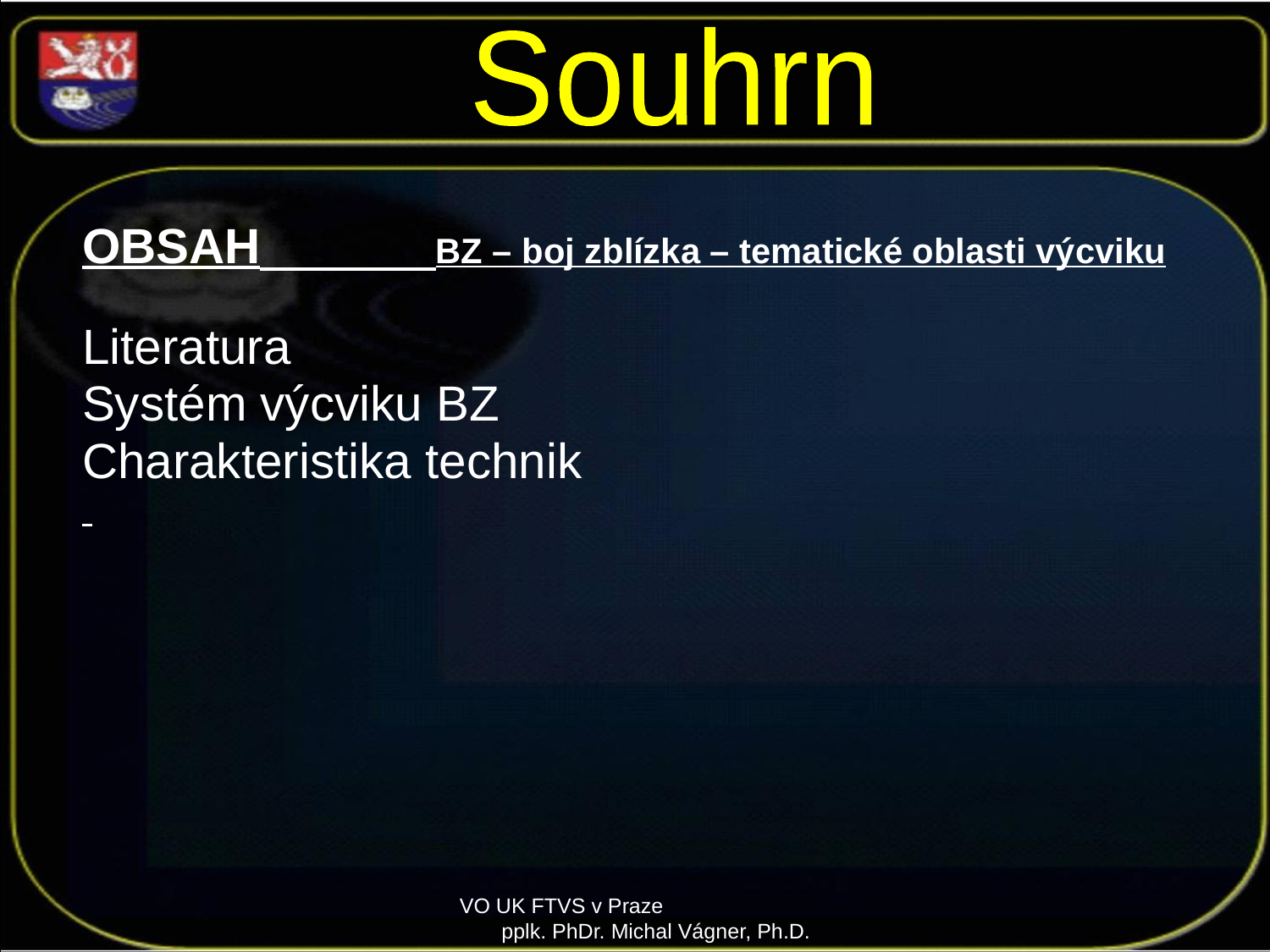

Souhrn
OBSAH          BZ – boj zblízka – tematické oblasti výcviku

Literatura
Systém výcviku BZ
Charakteristika technik

VO UK FTVS v Praze                                   pplk. PhDr. Michal Vágner, Ph.D.